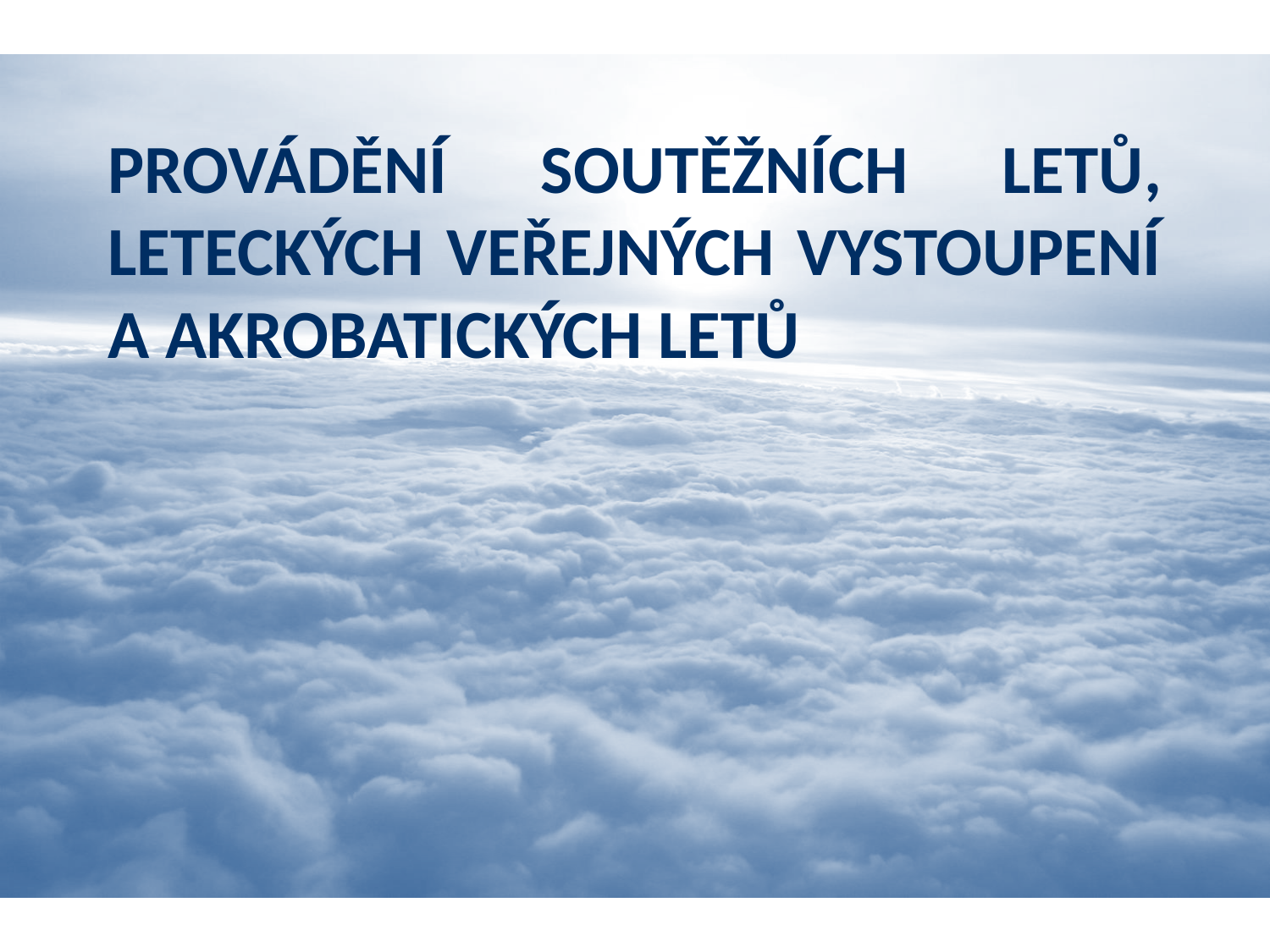

# Provádění soutěžních letů, leteckých veřejných vystoupení a akrobatických letů